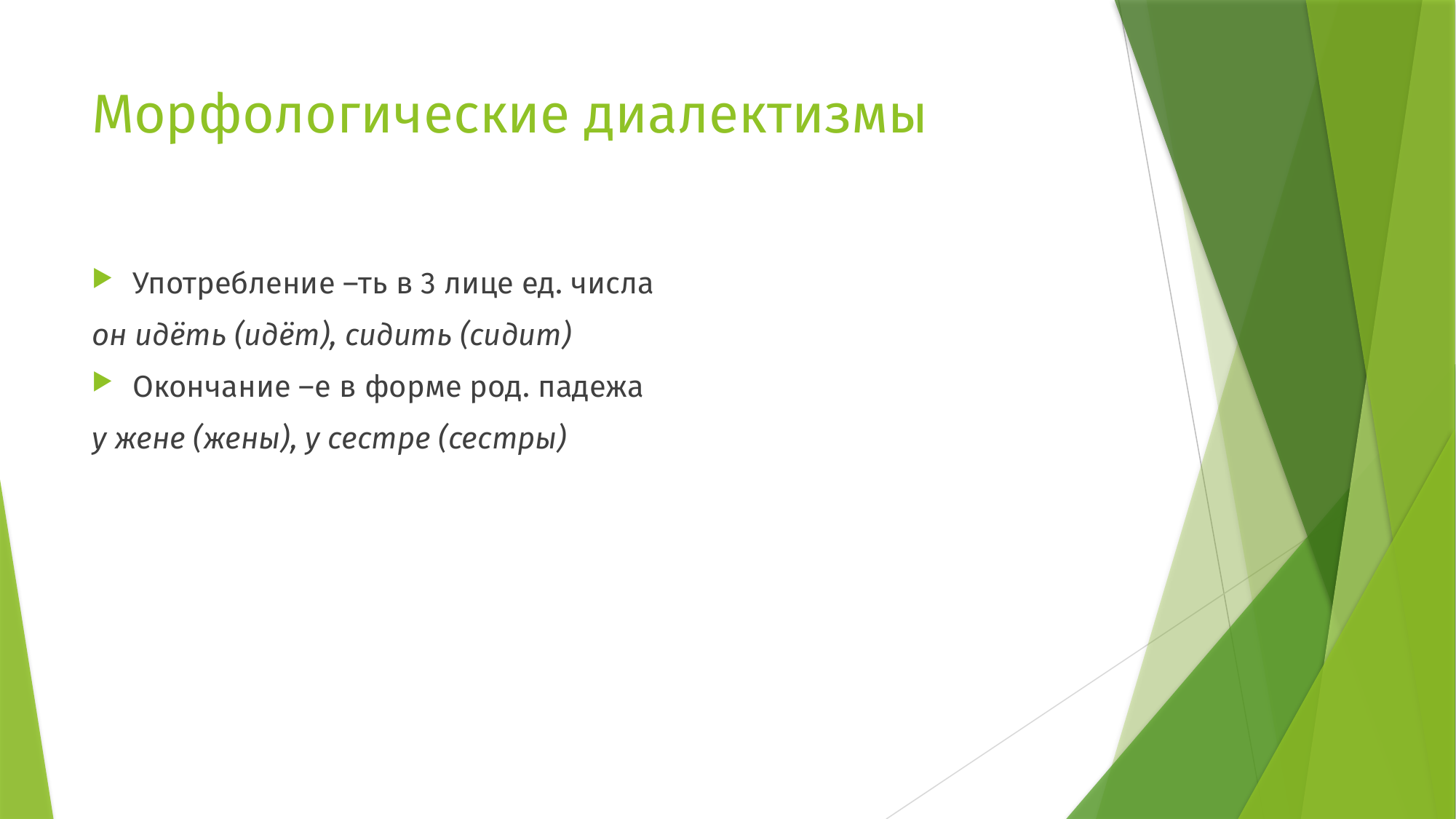

# Морфологические диалектизмы
Употребление –ть в 3 лице ед. числа
он идёть (идёт), сидить (сидит)
Окончание –е в форме род. падежа
у жене (жены), у сестре (сестры)